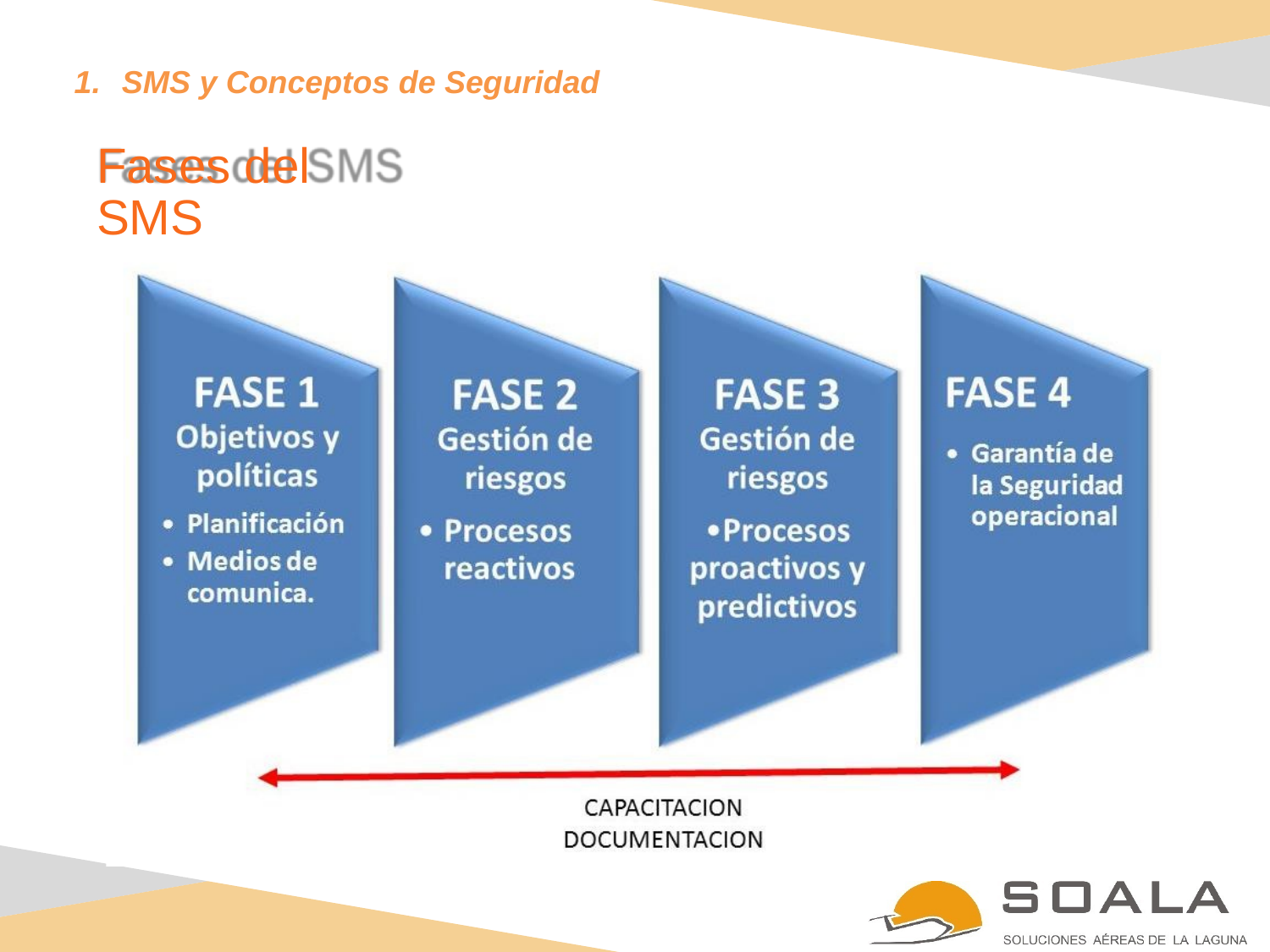

SMS y Conceptos de Seguridad

Fases del SMS